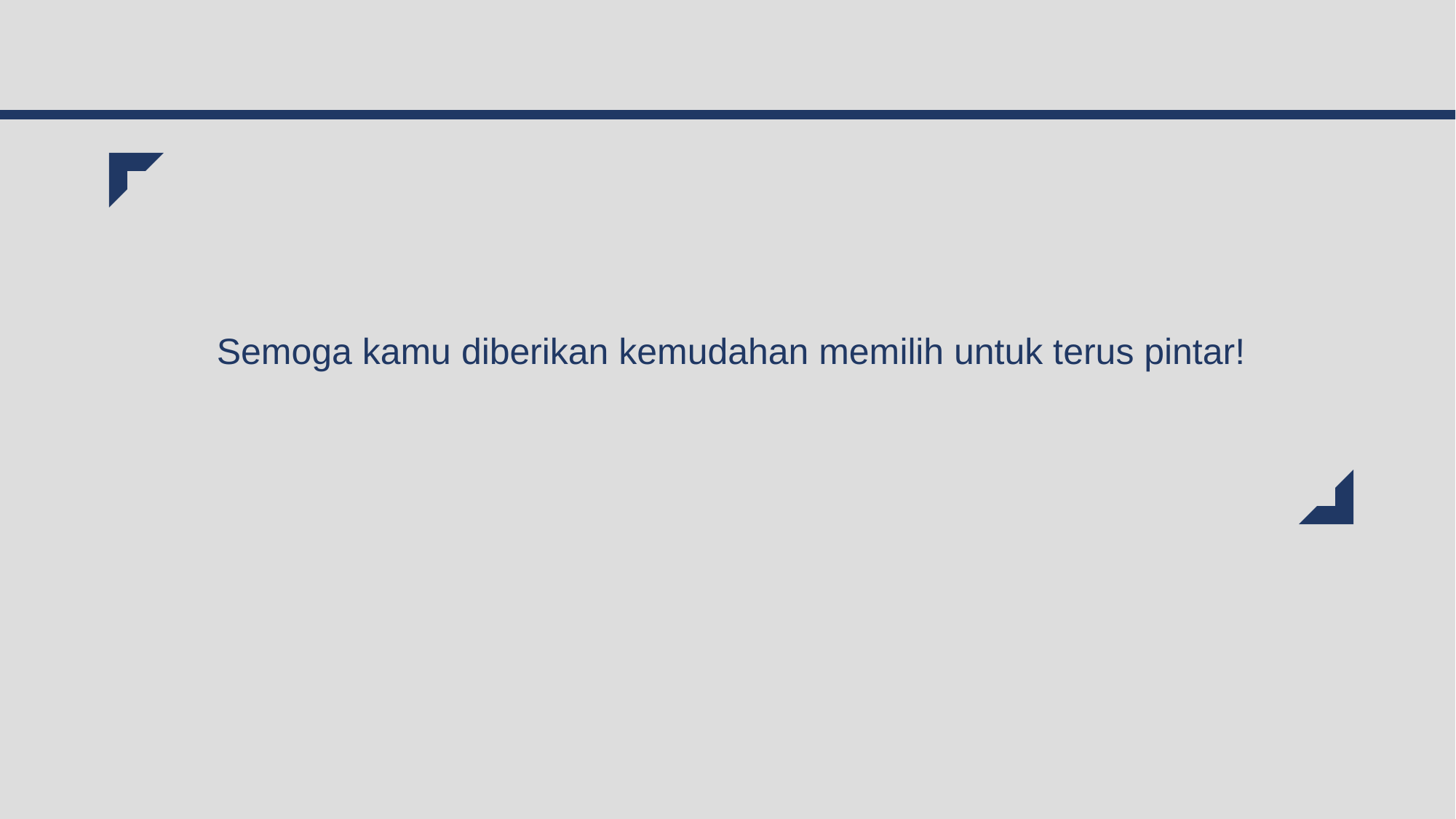

#
Semoga kamu diberikan kemudahan memilih untuk terus pintar!